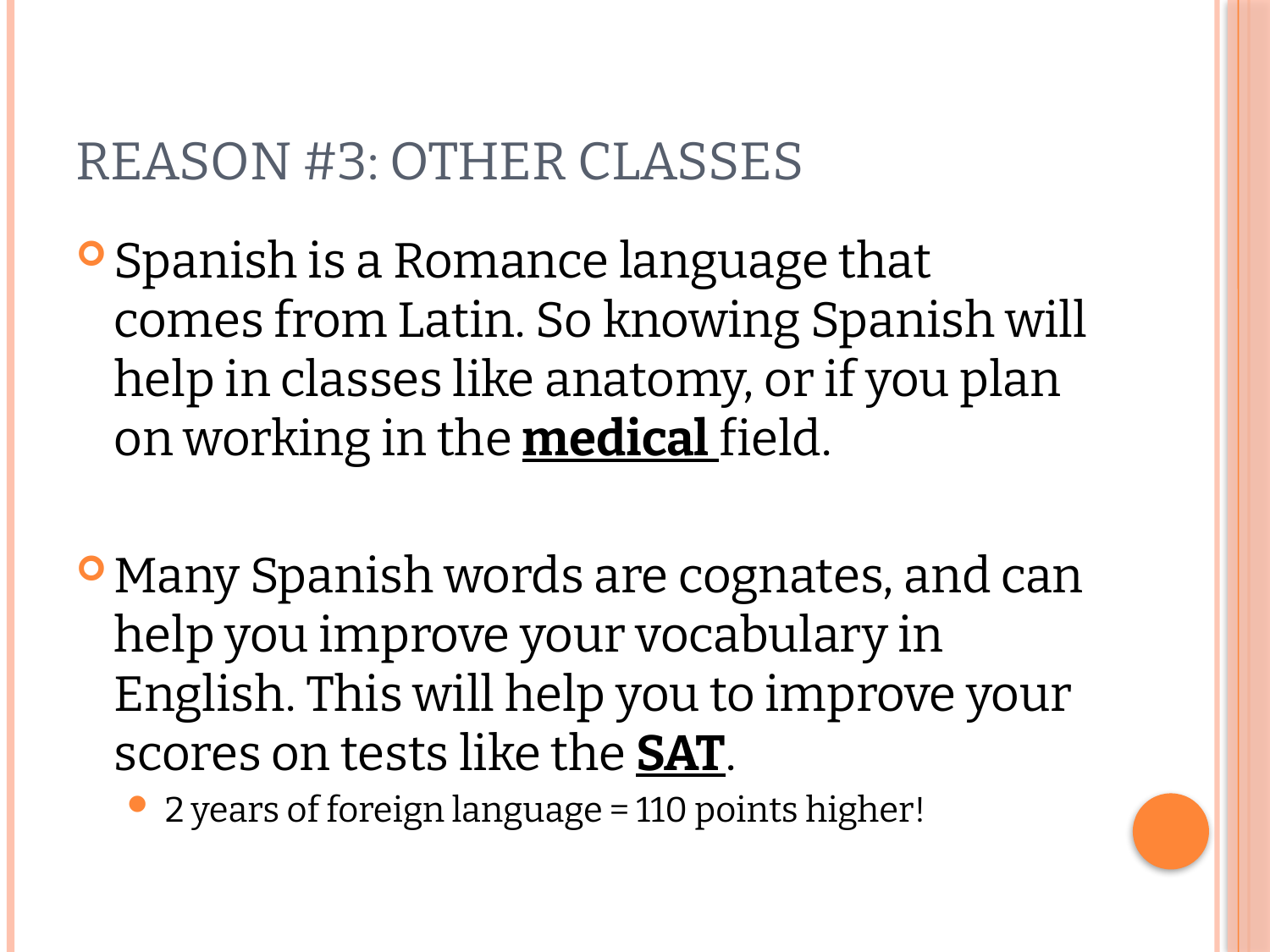

# Reason #3: Other Classes
Spanish is a Romance language that comes from Latin. So knowing Spanish will help in classes like anatomy, or if you plan on working in the medical field.

Many Spanish words are cognates, and can help you improve your vocabulary in English. This will help you to improve your scores on tests like the SAT.
2 years of foreign language = 110 points higher!